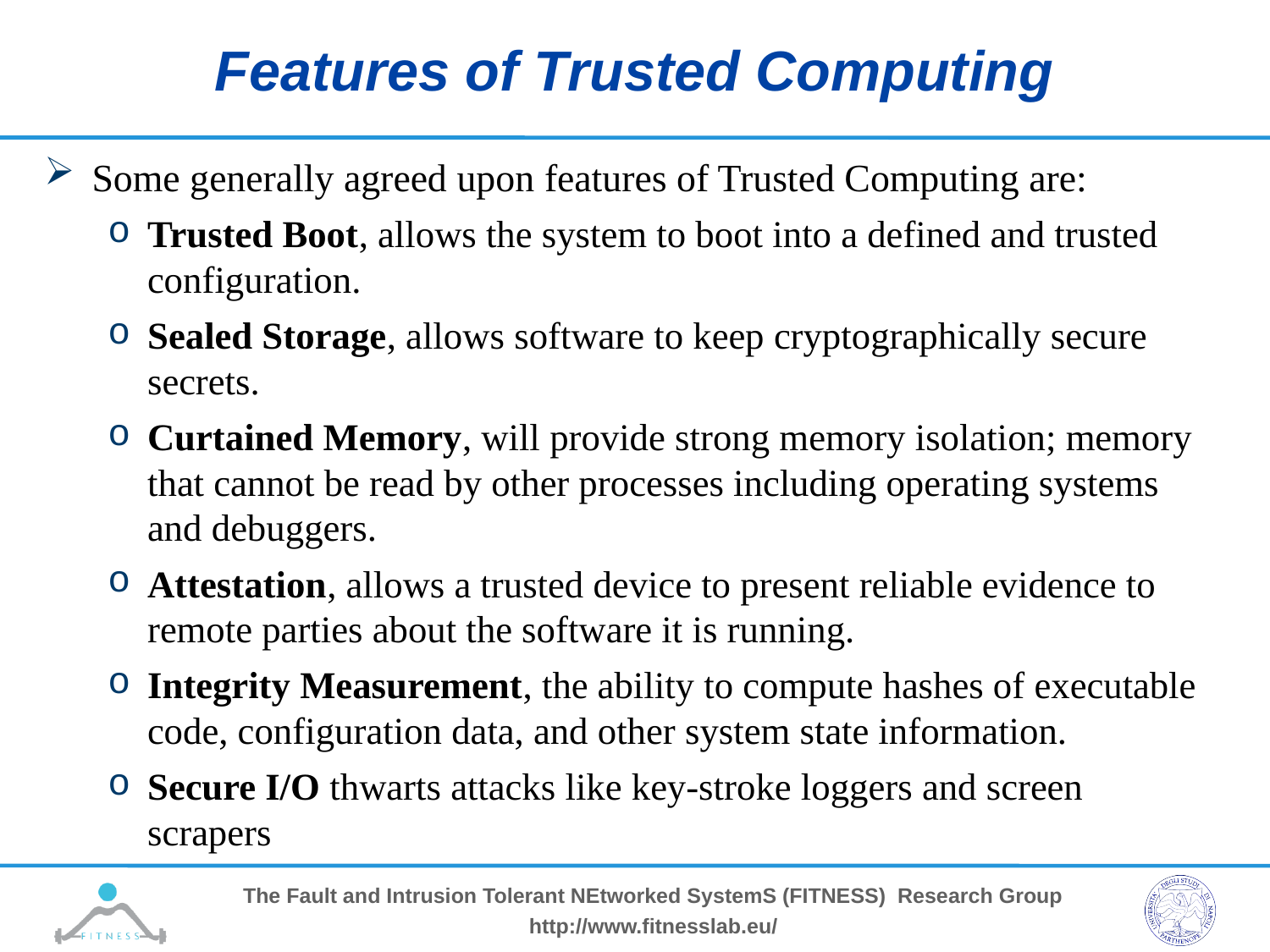

# Features of Trusted Computing
Some generally agreed upon features of Trusted Computing are:
Trusted Boot, allows the system to boot into a defined and trusted configuration.
Sealed Storage, allows software to keep cryptographically secure secrets.
Curtained Memory, will provide strong memory isolation; memory that cannot be read by other processes including operating systems and debuggers.
Attestation, allows a trusted device to present reliable evidence to remote parties about the software it is running.
Integrity Measurement, the ability to compute hashes of executable code, configuration data, and other system state information.
Secure I/O thwarts attacks like key-stroke loggers and screen scrapers